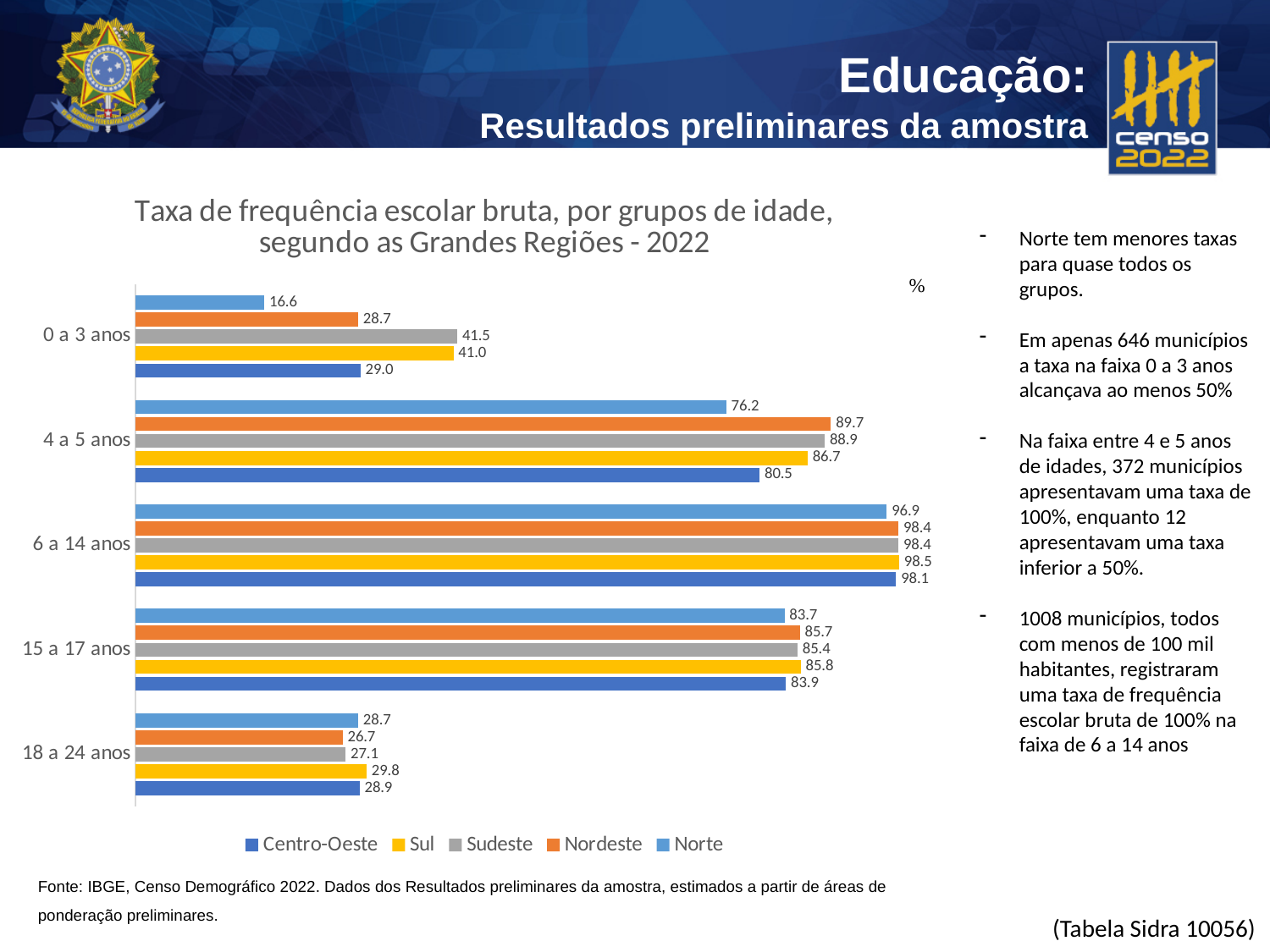

### Chart: Taxa de frequência escolar bruta, por grupos de idade, segundo as Grandes Regiões - 2022

| Category | Norte | Nordeste | Sudeste | Sul | Centro-Oeste |
|---|---|---|---|---|---|
| 0 a 3 anos | 16.6 | 28.7 | 41.5 | 41.0 | 29.0 |
| 4 a 5 anos | 76.2 | 89.7 | 88.9 | 86.7 | 80.5 |
| 6 a 14 anos | 96.9 | 98.4 | 98.4 | 98.5 | 98.1 |
| 15 a 17 anos | 83.7 | 85.7 | 85.4 | 85.8 | 83.9 |
| 18 a 24 anos | 28.7 | 26.7 | 27.1 | 29.8 | 28.9 |
Norte tem menores taxas para quase todos os grupos.

Em apenas 646 municípios a taxa na faixa 0 a 3 anos alcançava ao menos 50%

Na faixa entre 4 e 5 anos de idades, 372 municípios apresentavam uma taxa de 100%, enquanto 12 apresentavam uma taxa inferior a 50%.

1008 municípios, todos com menos de 100 mil habitantes, registraram uma taxa de frequência escolar bruta de 100% na faixa de 6 a 14 anos
Fonte: IBGE, Censo Demográfico 2022. Dados dos Resultados preliminares da amostra, estimados a partir de áreas de ponderação preliminares.
(Tabela Sidra 10056)